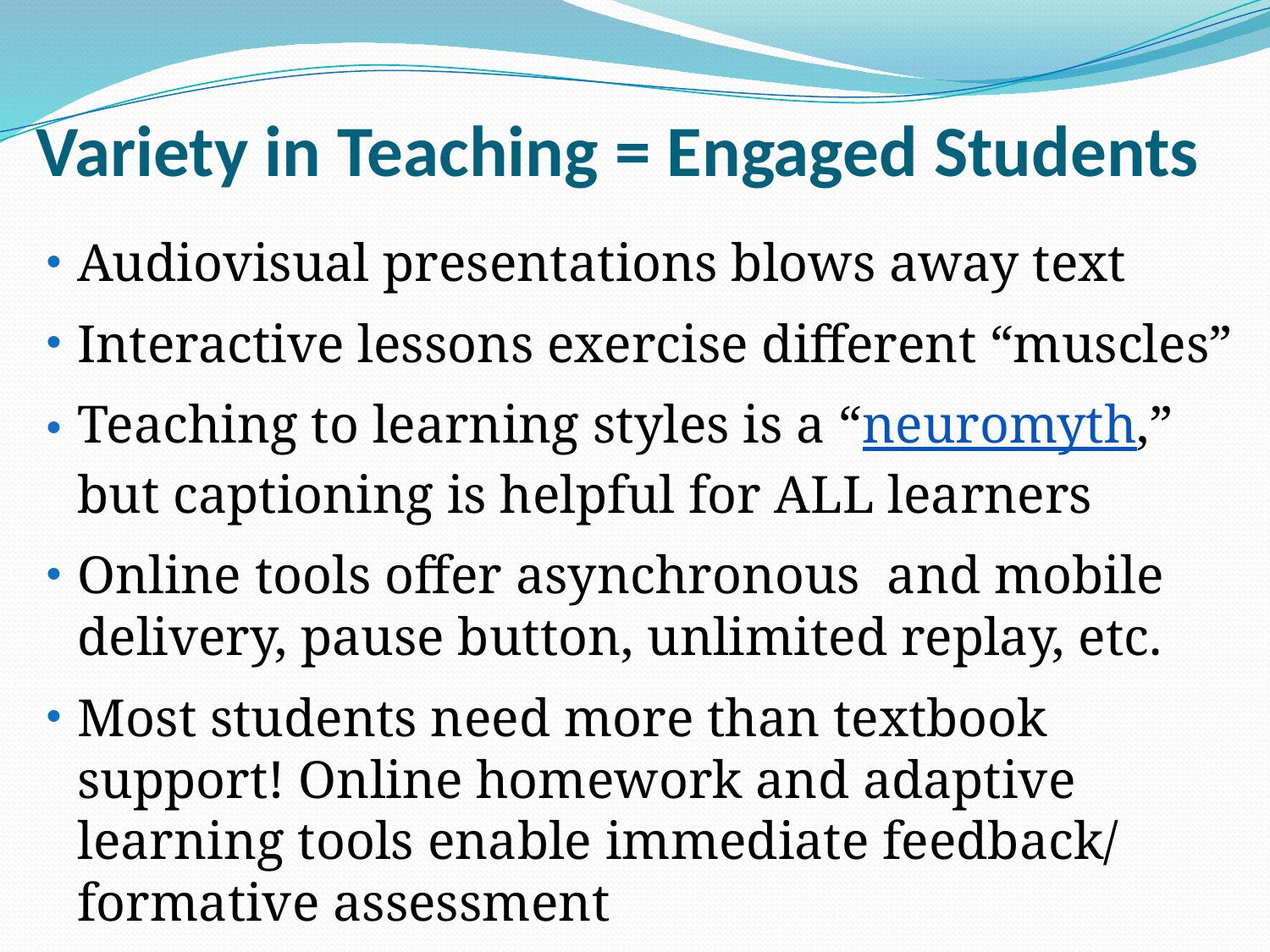

# Variety in Teaching = Engaged Students
Audiovisual presentations blows away text
Interactive lessons exercise different “muscles”
Teaching to learning styles is a “neuromyth,” but captioning is helpful for ALL learners
Online tools offer asynchronous  and mobile delivery, pause button, unlimited replay, etc.
Most students need more than textbook support! Online homework and adaptive learning tools enable immediate feedback/ formative assessment